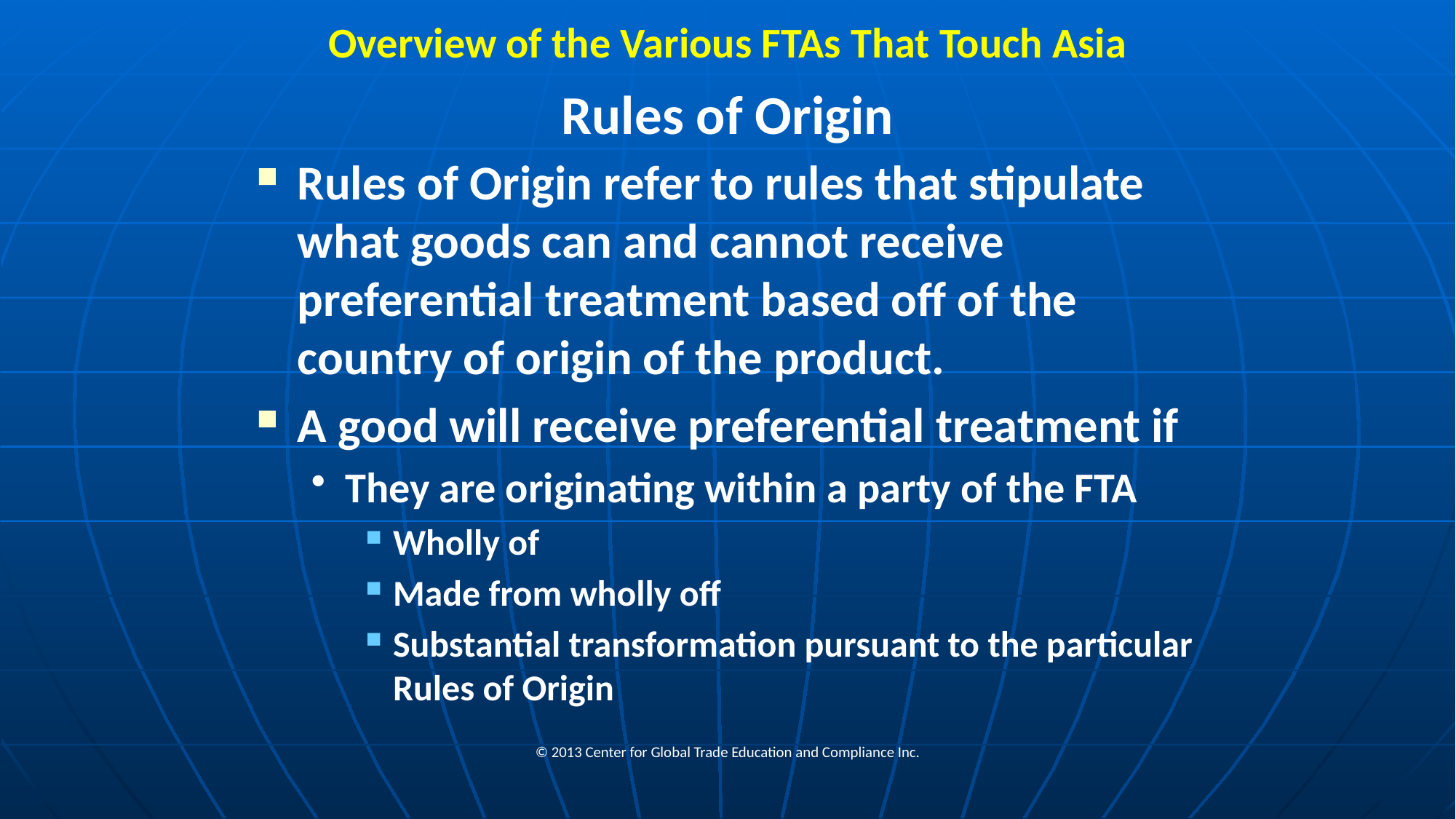

# Overview of the Various FTAs That Touch Asia
Rules of Origin
Rules of Origin refer to rules that stipulate what goods can and cannot receive preferential treatment based off of the country of origin of the product.
A good will receive preferential treatment if
They are originating within a party of the FTA
Wholly of
Made from wholly off
Substantial transformation pursuant to the particular Rules of Origin

© 2013 Center for Global Trade Education and Compliance Inc.